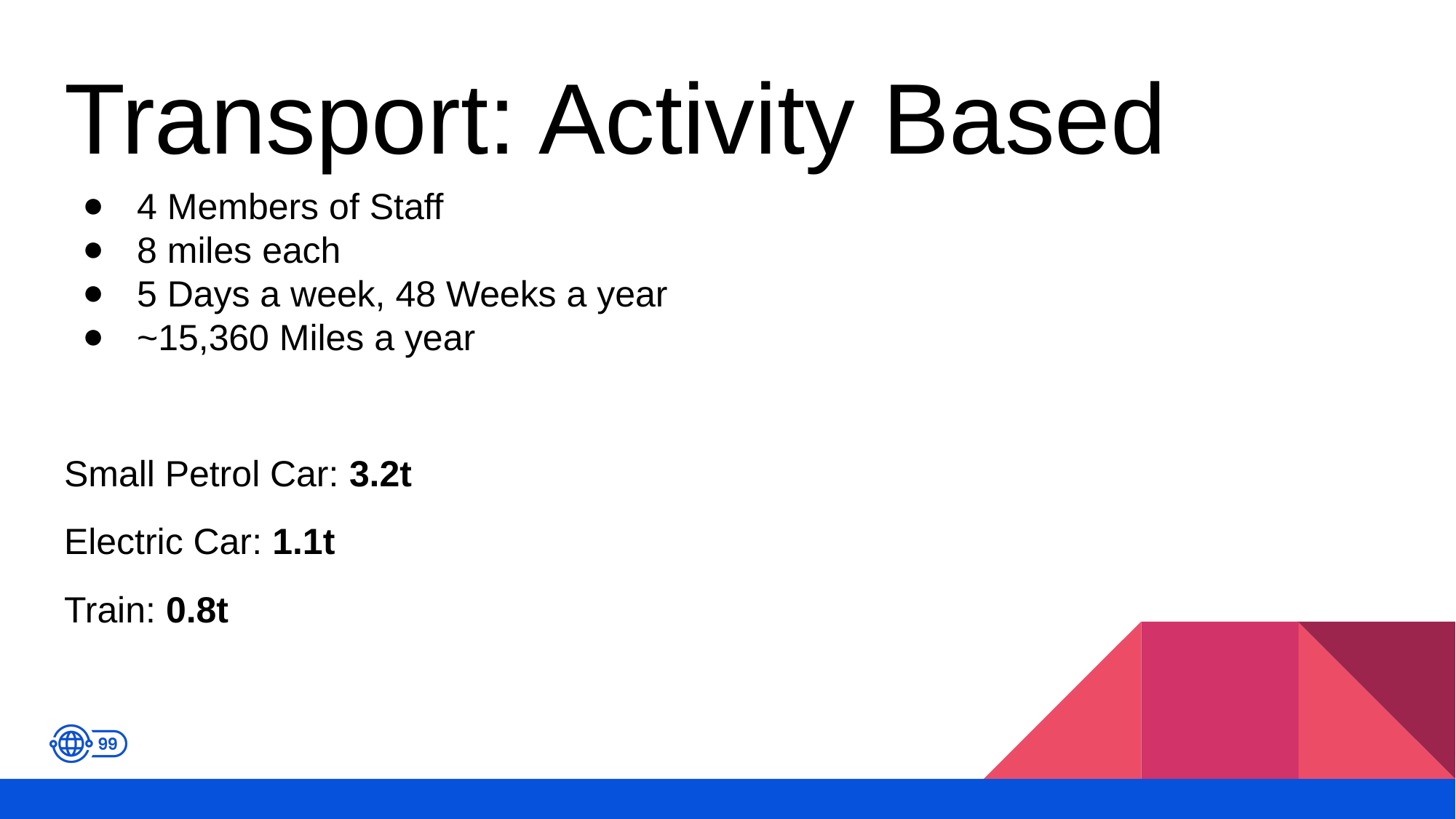

# Transport: Activity Based
4 Members of Staff
8 miles each
5 Days a week, 48 Weeks a year
~15,360 Miles a year

Small Petrol Car: 3.2t
Electric Car: 1.1t
Train: 0.8t